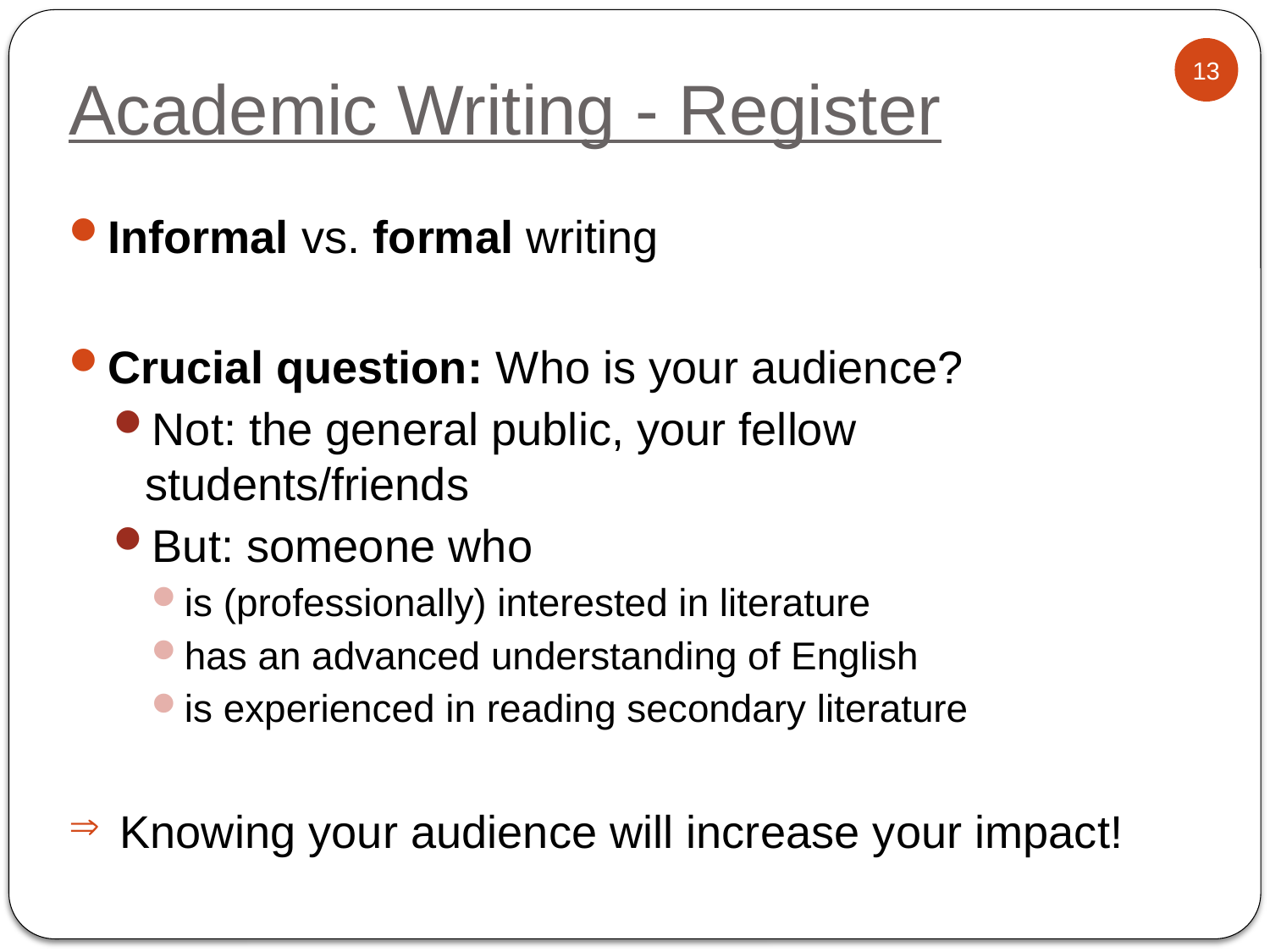

# Academic Writing - Register
13
Informal vs. formal writing

Crucial question: Who is your audience?
Not: the general public, your fellow students/friends
But: someone who
is (professionally) interested in literature
has an advanced understanding of English
is experienced in reading secondary literature

 Knowing your audience will increase your impact!